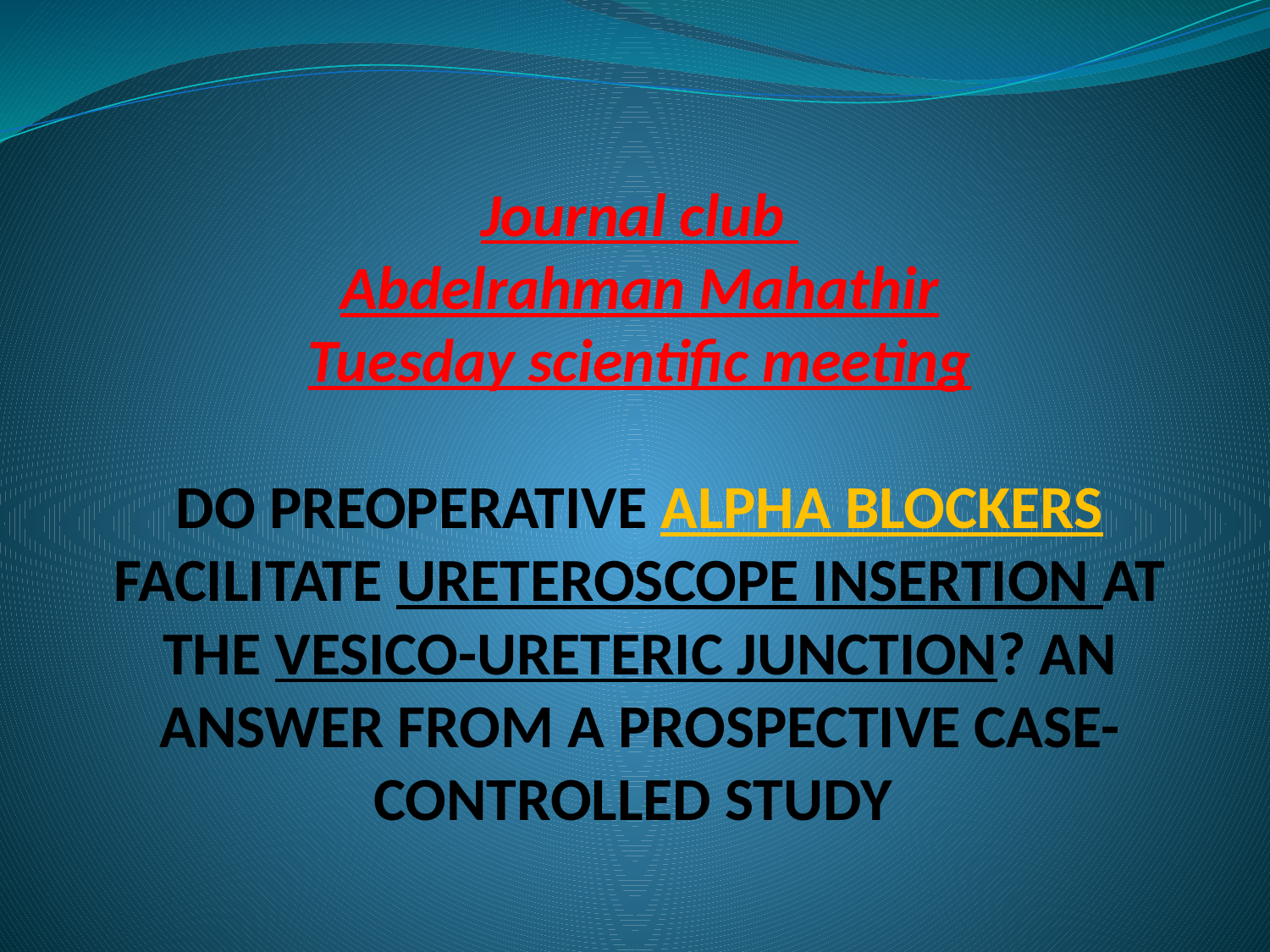

# Journal club Abdelrahman Mahathir Tuesday scientific meeting DO PREOPERATIVE ALPHA BLOCKERS FACILITATE URETEROSCOPE INSERTION AT THE VESICO-URETERIC JUNCTION? AN ANSWER FROM A PROSPECTIVE CASE-CONTROLLED STUDY